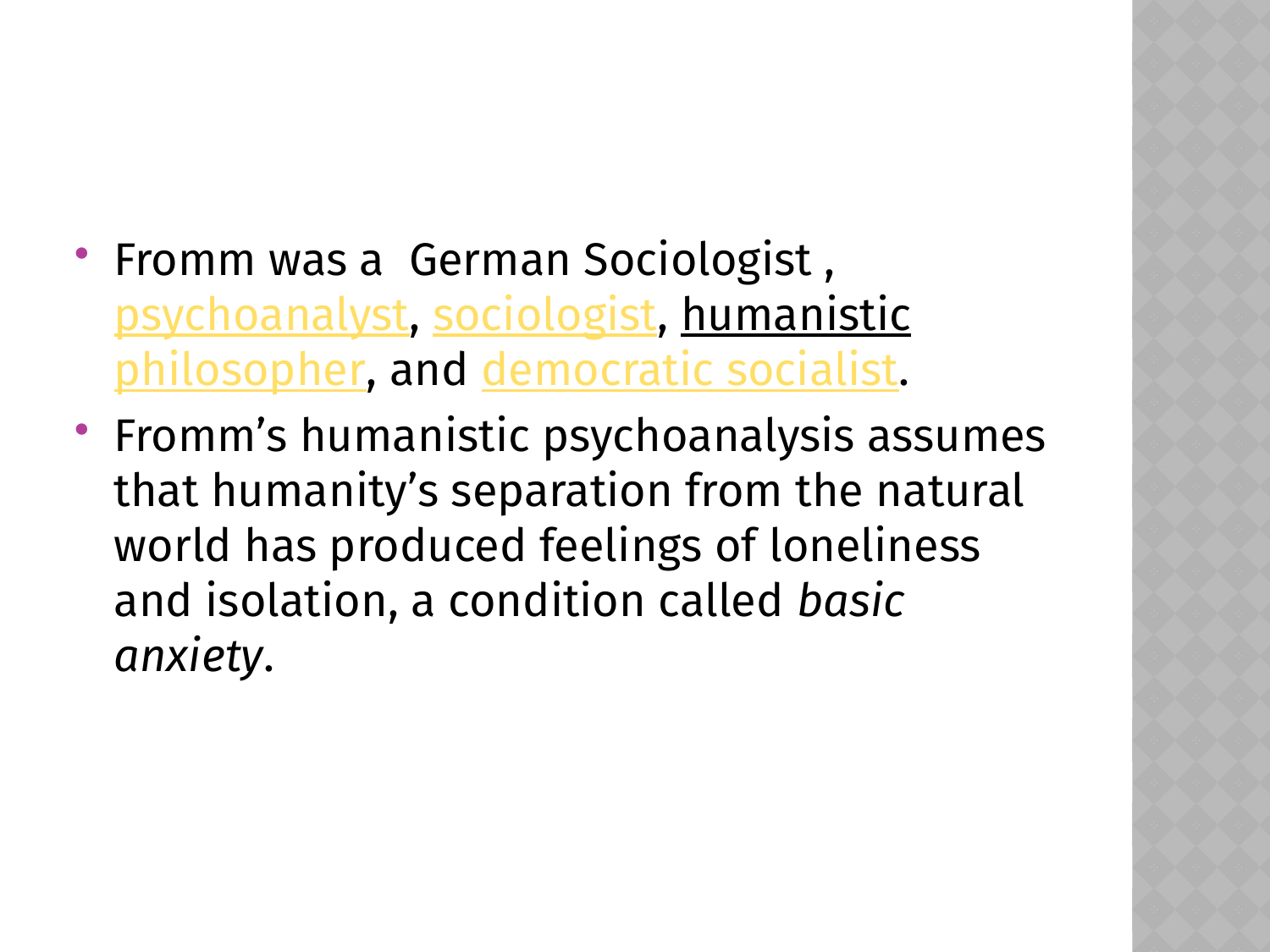

#
Fromm was a  German Sociologist , psychoanalyst, sociologist, humanistic philosopher, and democratic socialist.
Fromm’s humanistic psychoanalysis assumes that humanity’s separation from the natural world has produced feelings of loneliness and isolation, a condition called basic anxiety.